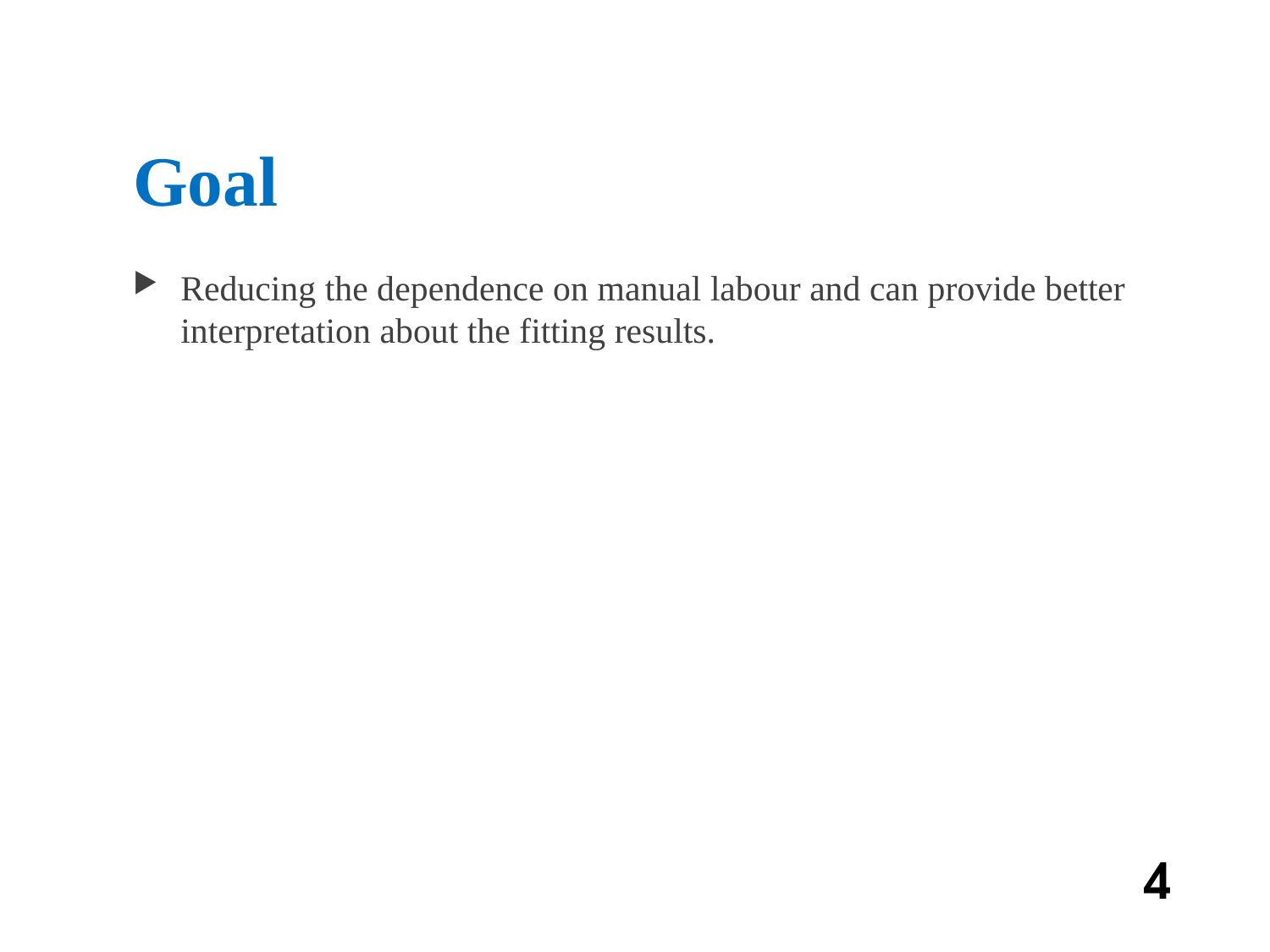

# Goal
Reducing the dependence on manual labour and can provide better  interpretation about the fitting results.
4